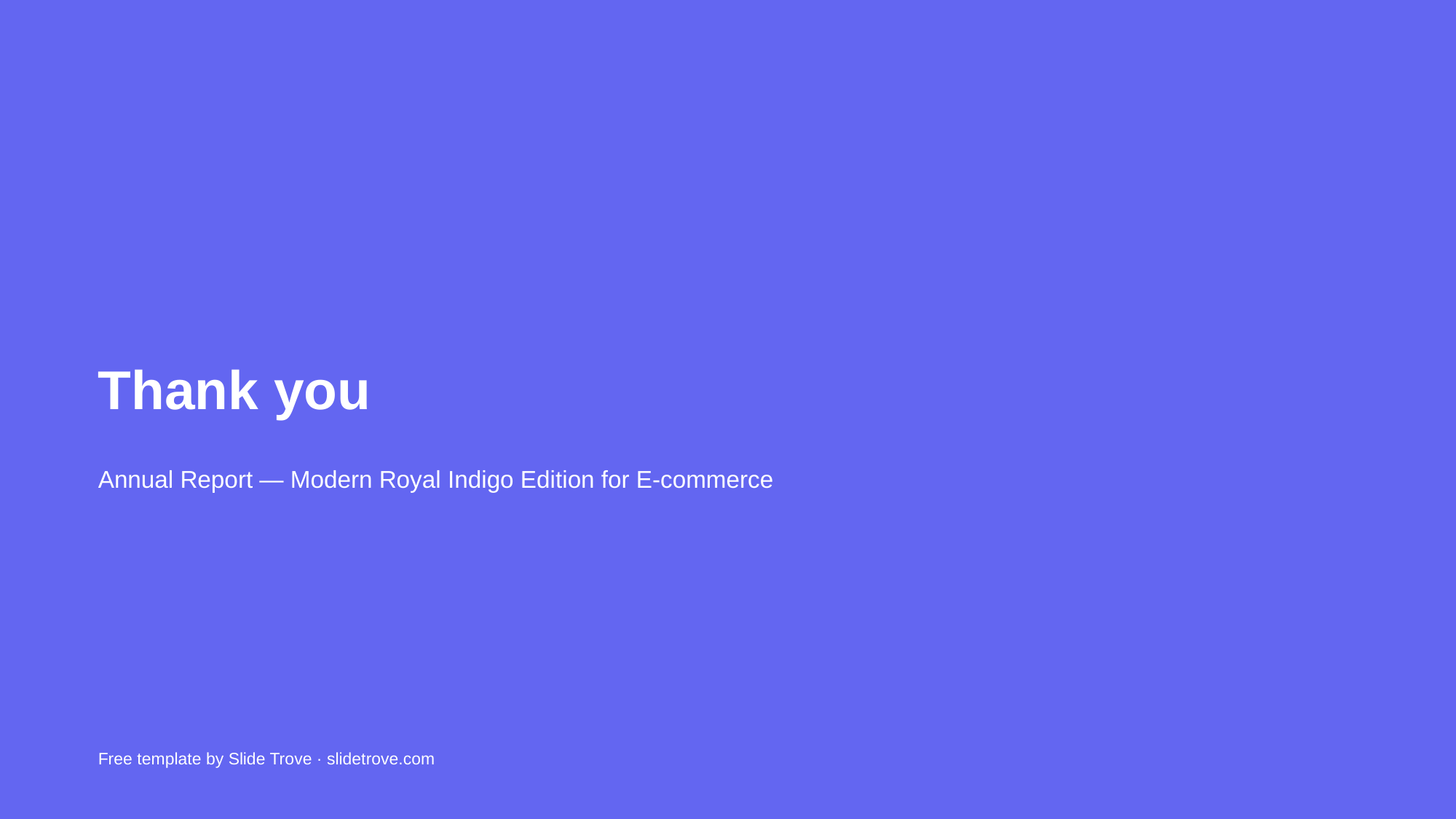

Thank you
Annual Report — Modern Royal Indigo Edition for E-commerce
Free template by Slide Trove · slidetrove.com